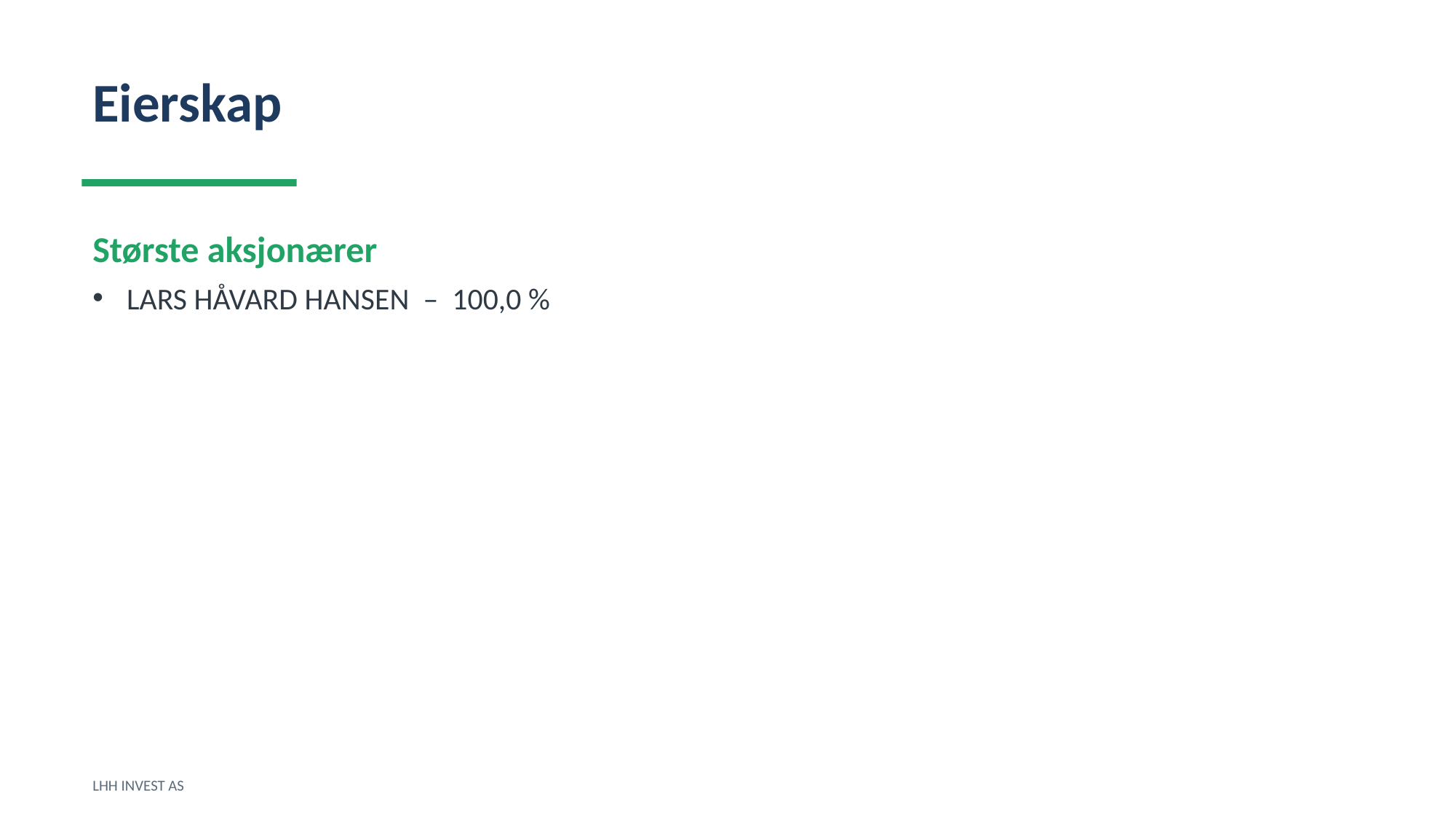

Eierskap

Største aksjonærer
LARS HÅVARD HANSEN  –  100,0 %
LHH INVEST AS